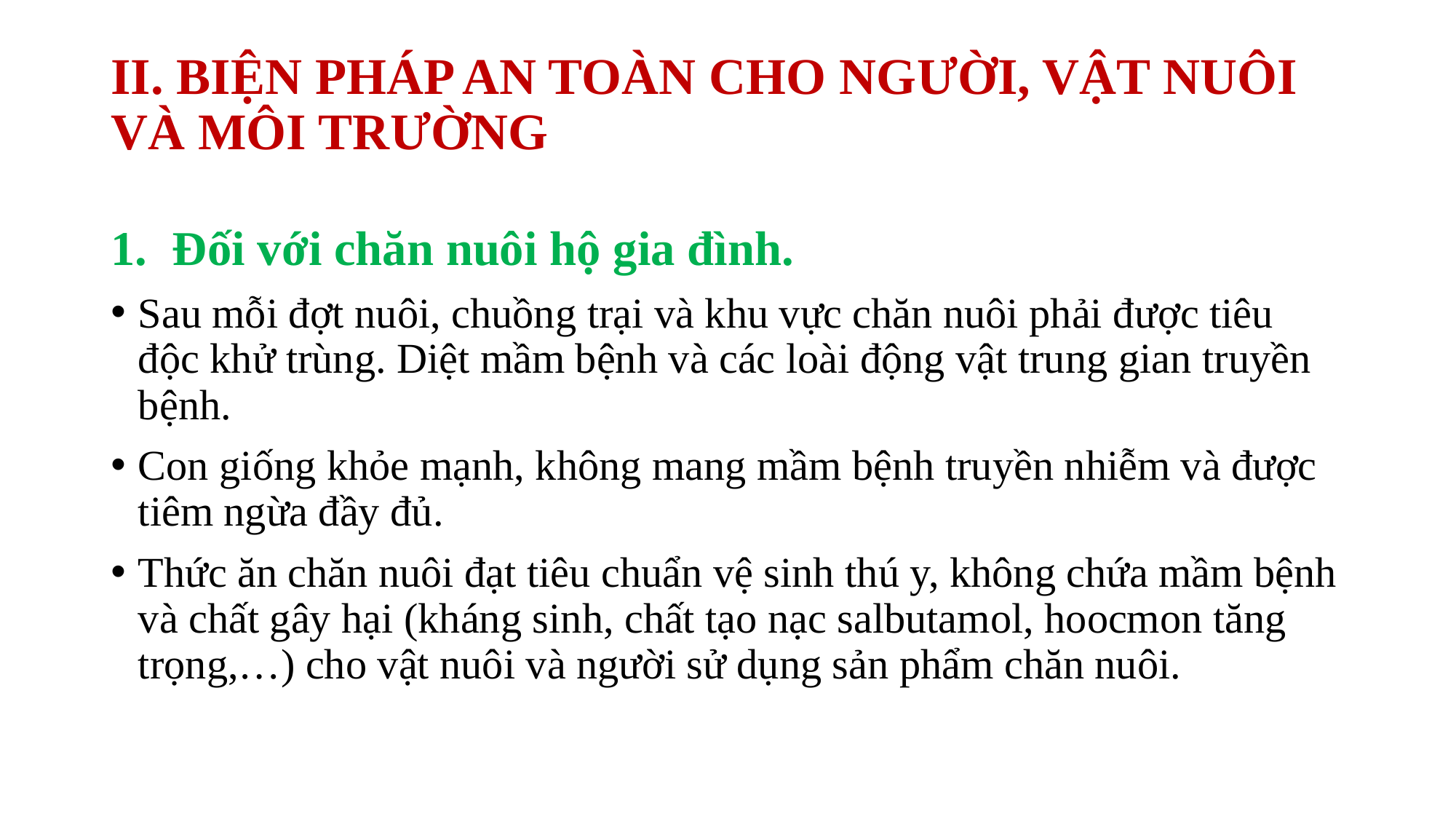

# II. BIỆN PHÁP AN TOÀN CHO NGƯỜI, VẬT NUÔI VÀ MÔI TRƯỜNG
Đối với chăn nuôi hộ gia đình.
Sau mỗi đợt nuôi, chuồng trại và khu vực chăn nuôi phải được tiêu độc khử trùng. Diệt mầm bệnh và các loài động vật trung gian truyền bệnh.
Con giống khỏe mạnh, không mang mầm bệnh truyền nhiễm và được tiêm ngừa đầy đủ.
Thức ăn chăn nuôi đạt tiêu chuẩn vệ sinh thú y, không chứa mầm bệnh và chất gây hại (kháng sinh, chất tạo nạc salbutamol, hoocmon tăng trọng,…) cho vật nuôi và người sử dụng sản phẩm chăn nuôi.